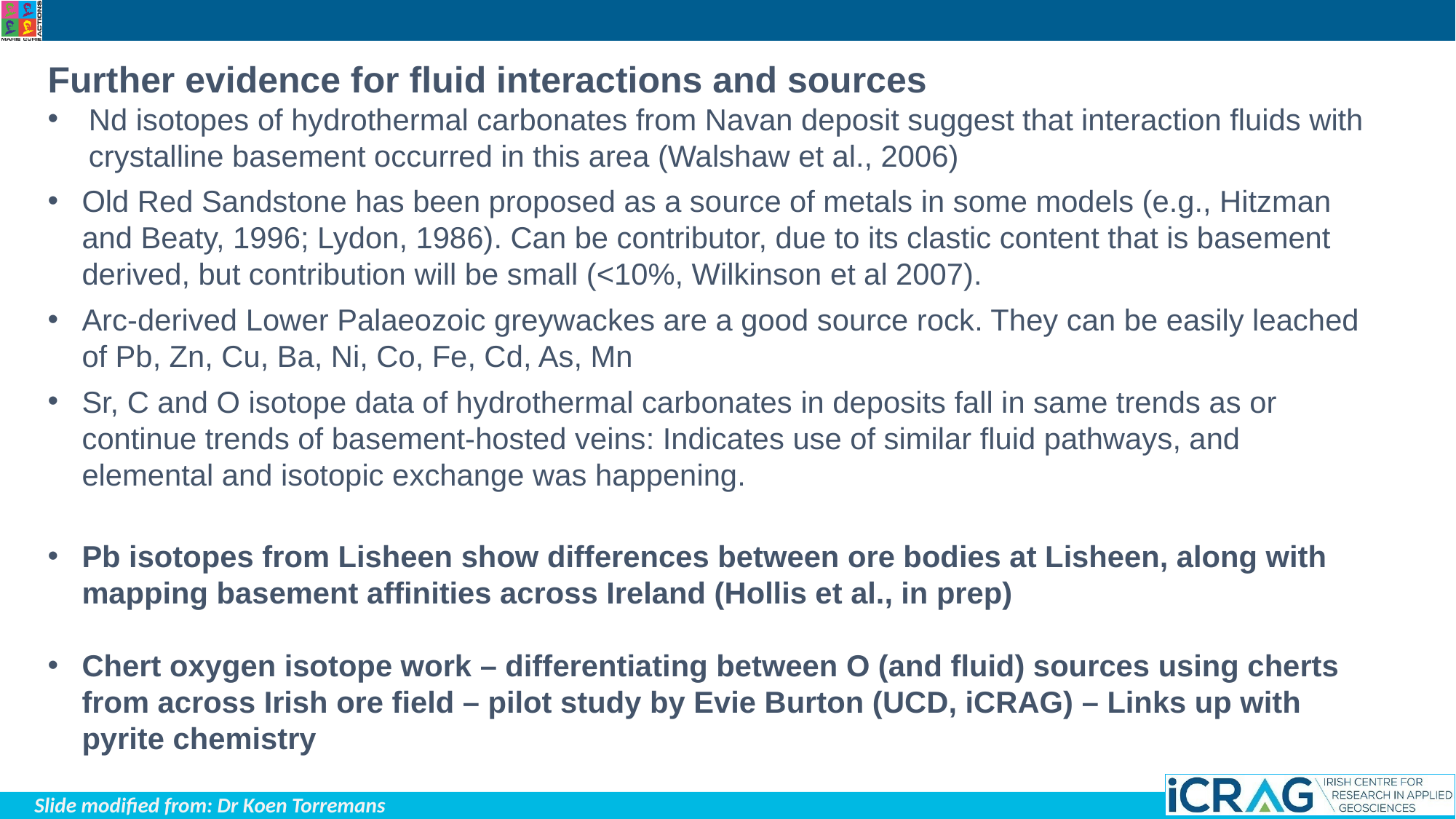

Further evidence for fluid interactions and sources
Nd isotopes of hydrothermal carbonates from Navan deposit suggest that interaction fluids with crystalline basement occurred in this area (Walshaw et al., 2006)
Old Red Sandstone has been proposed as a source of metals in some models (e.g., Hitzman and Beaty, 1996; Lydon, 1986). Can be contributor, due to its clastic content that is basement derived, but contribution will be small (<10%, Wilkinson et al 2007).
Arc-derived Lower Palaeozoic greywackes are a good source rock. They can be easily leached of Pb, Zn, Cu, Ba, Ni, Co, Fe, Cd, As, Mn
Sr, C and O isotope data of hydrothermal carbonates in deposits fall in same trends as or continue trends of basement-hosted veins: Indicates use of similar fluid pathways, and elemental and isotopic exchange was happening.

Pb isotopes from Lisheen show differences between ore bodies at Lisheen, along with mapping basement affinities across Ireland (Hollis et al., in prep)

Chert oxygen isotope work – differentiating between O (and fluid) sources using cherts from across Irish ore field – pilot study by Evie Burton (UCD, iCRAG) – Links up with pyrite chemistry
Slide modified from: Dr Koen Torremans